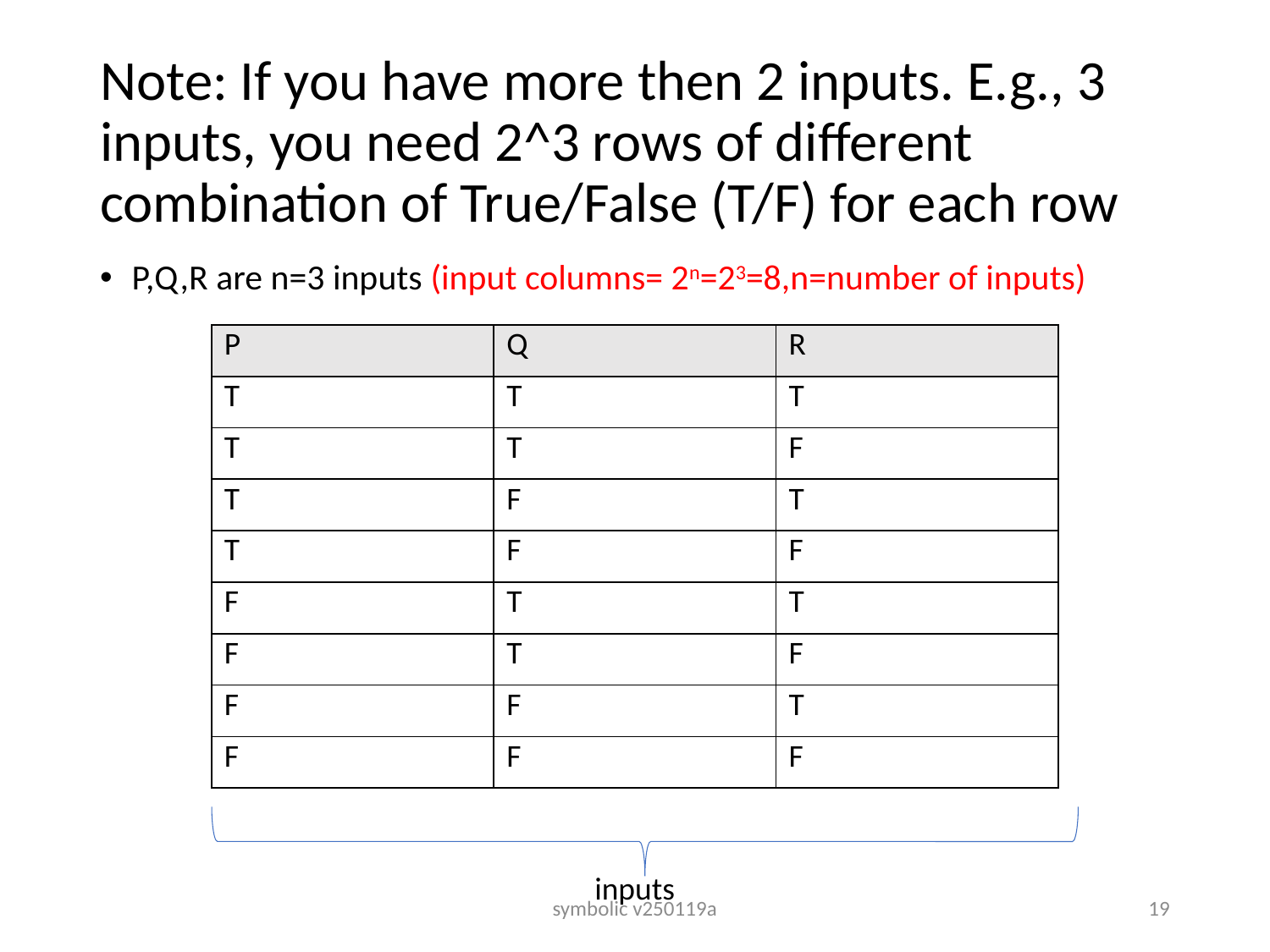

# Note: If you have more then 2 inputs. E.g., 3 inputs, you need 2^3 rows of different combination of True/False (T/F) for each row
P,Q,R are n=3 inputs (input columns= 2n=23=8,n=number of inputs)
| P | Q | R |
| --- | --- | --- |
| T | T | T |
| T | T | F |
| T | F | T |
| T | F | F |
| F | T | T |
| F | T | F |
| F | F | T |
| F | F | F |

inputs
symbolic v250119a
19